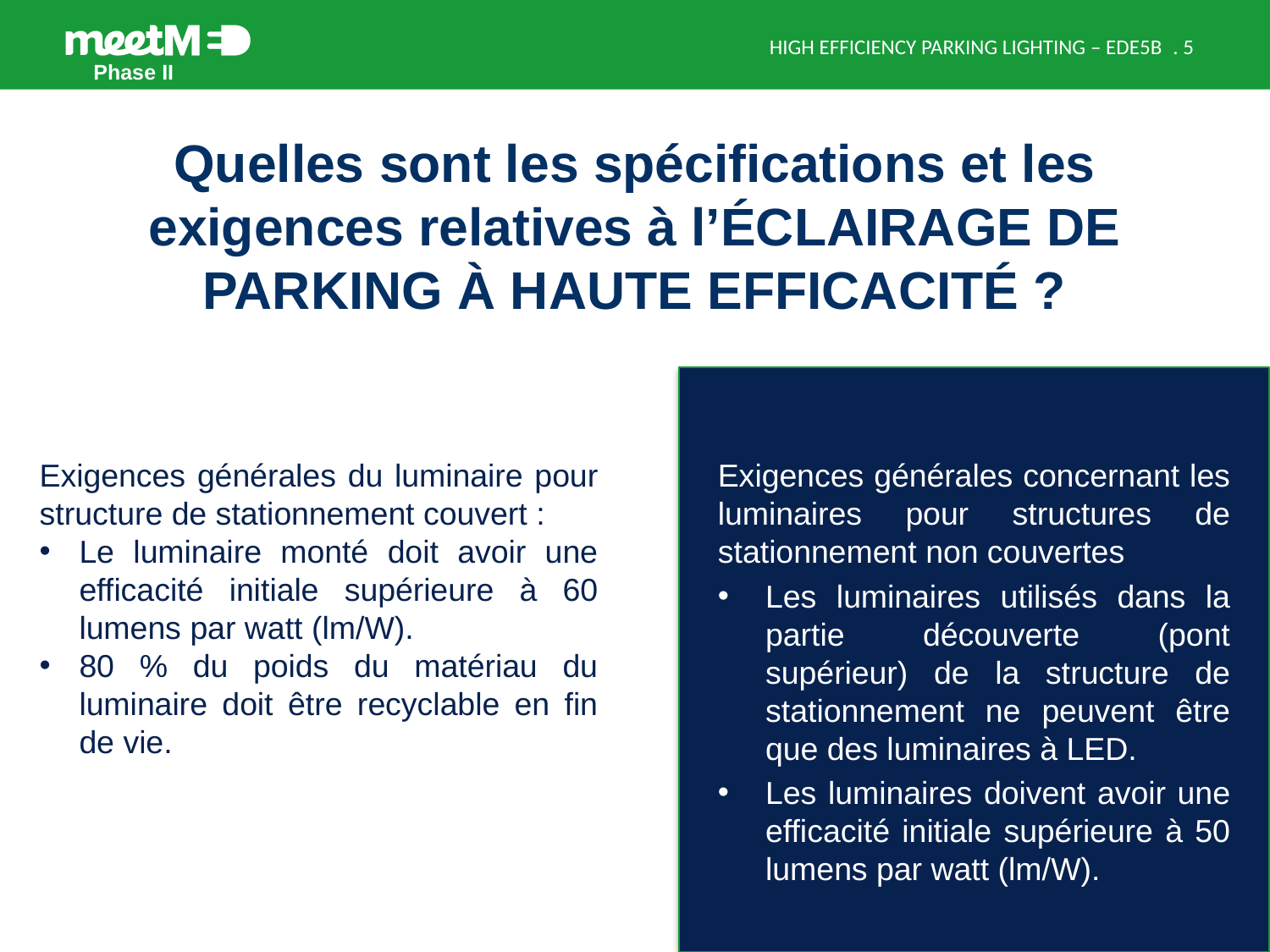

HIGH EFFICIENCY PARKING LIGHTING – EDE5B
# Quelles sont les spécifications et les exigences relatives à l’ÉCLAIRAGE DE PARKING À HAUTE EFFICACITÉ ?

Exigences générales du luminaire pour structure de stationnement couvert :
Le luminaire monté doit avoir une efficacité initiale supérieure à 60 lumens par watt (lm/W).
80 % du poids du matériau du luminaire doit être recyclable en fin de vie.
Exigences générales concernant les luminaires pour structures de stationnement non couvertes
Les luminaires utilisés dans la partie découverte (pont supérieur) de la structure de stationnement ne peuvent être que des luminaires à LED.
Les luminaires doivent avoir une efficacité initiale supérieure à 50 lumens par watt (lm/W).